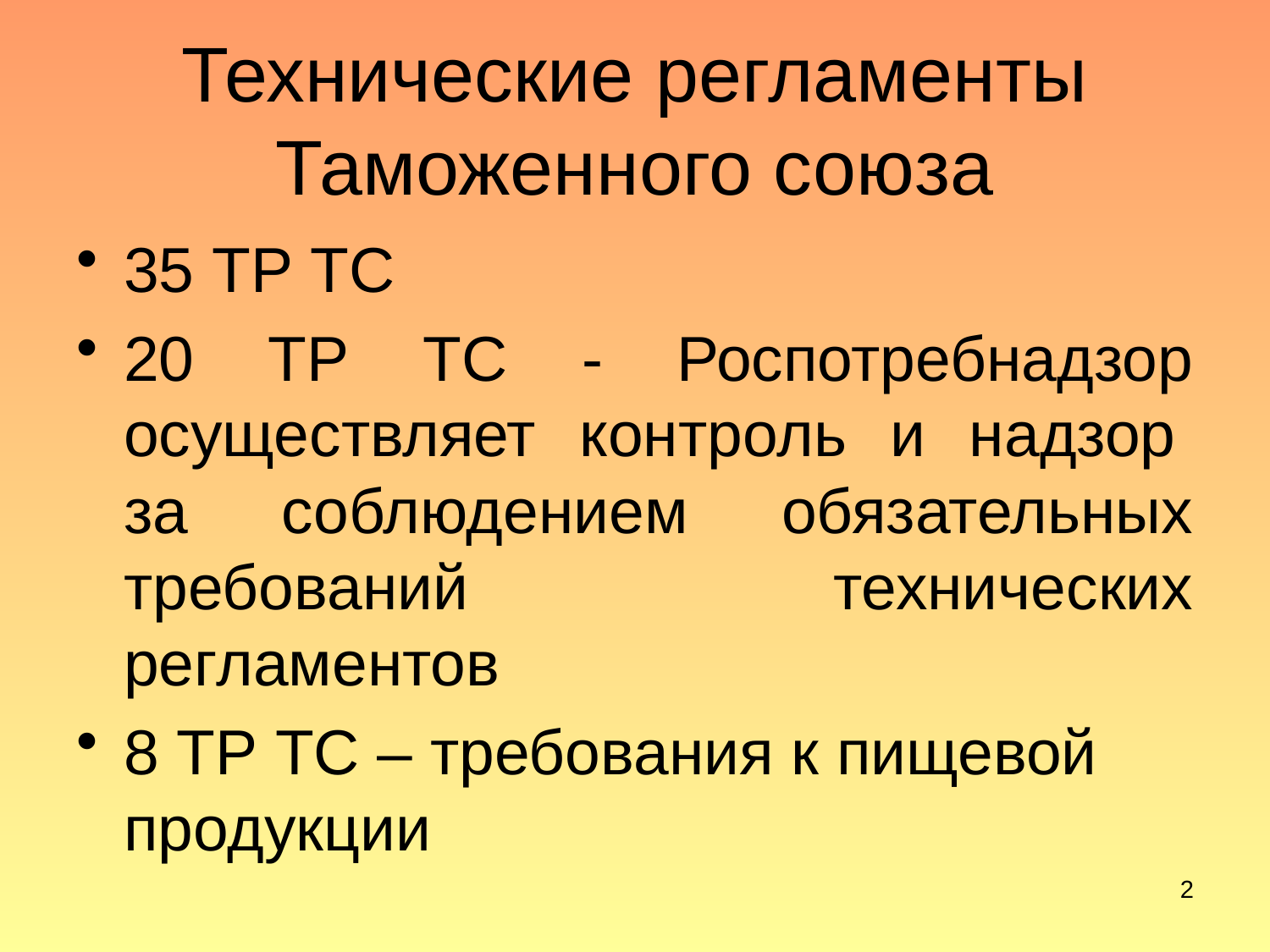

# Технические регламенты Таможенного союза
35 ТР ТС
20 ТР ТС - Роспотребнадзор осуществляет контроль и надзор 
за соблюдением обязательных требований технических регламентов
8 ТР ТС – требования к пищевой продукции
2